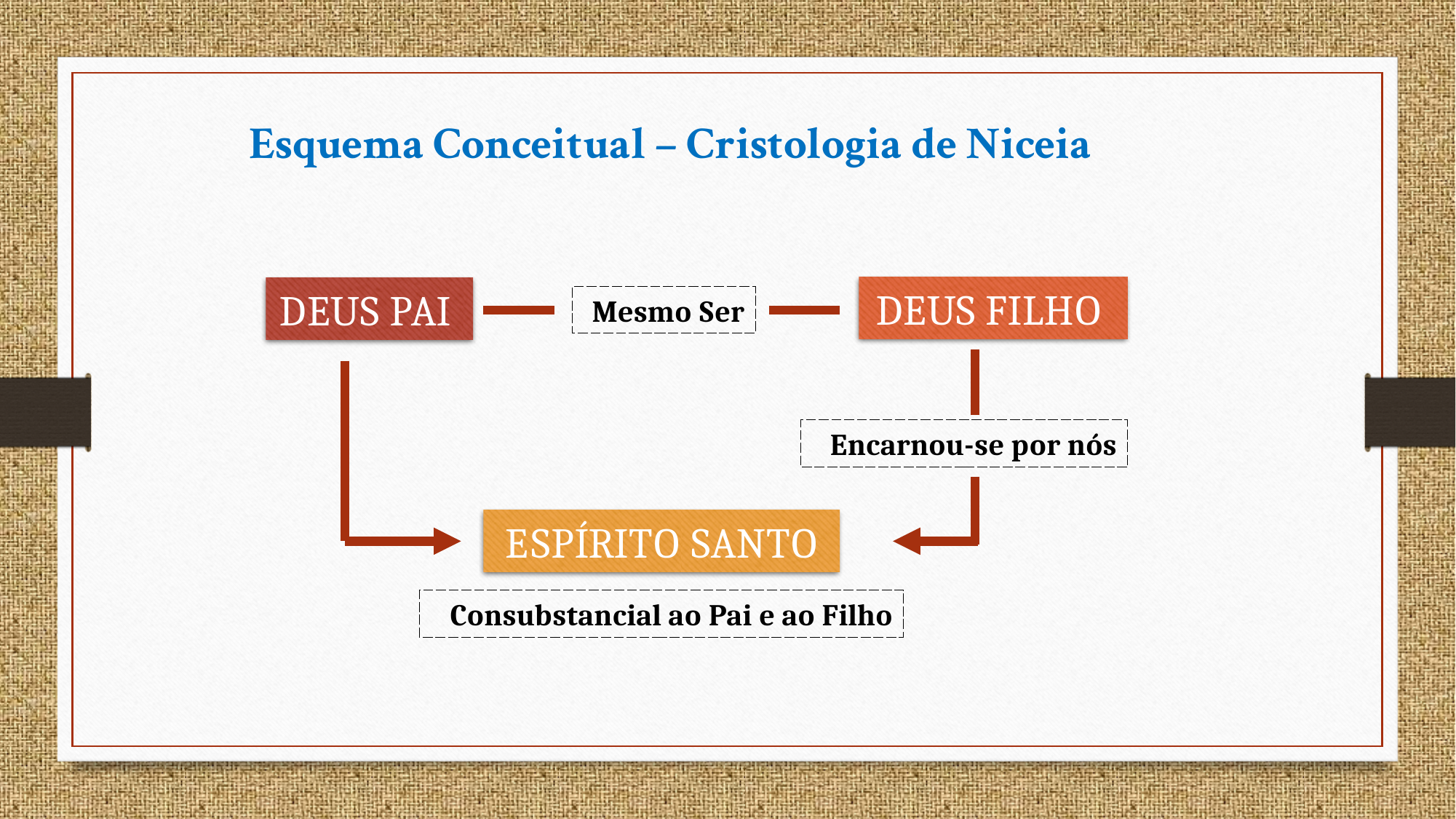

Esquema Conceitual – Cristologia de Niceia
DEUS FILHO
DEUS PAI
Mesmo Ser
Encarnou-se por nós
ESPÍRITO SANTO
Consubstancial ao Pai e ao Filho